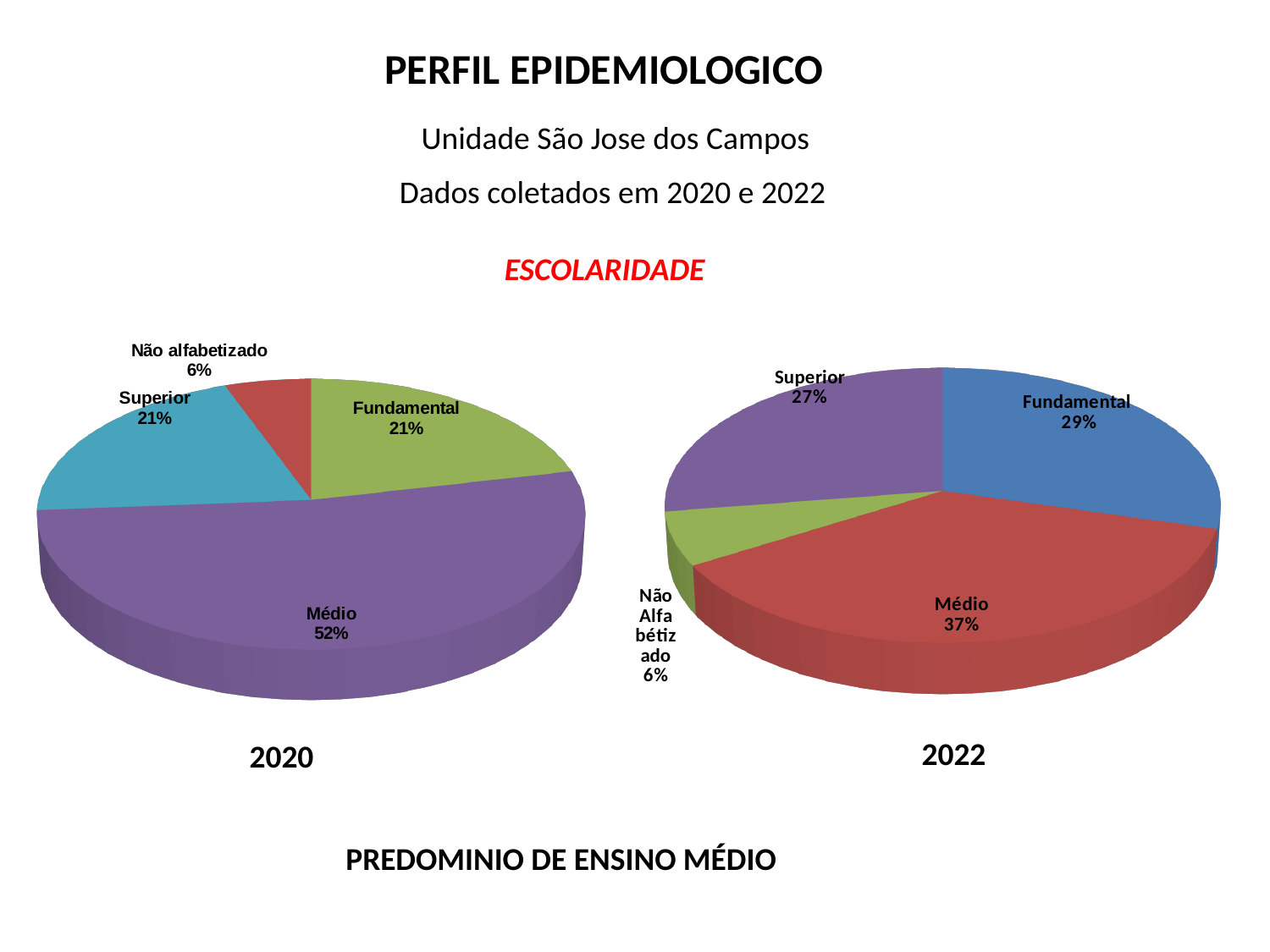

PERFIL EPIDEMIOLOGICO
Unidade São Jose dos Campos
Dados coletados em 2020 e 2022
ESCOLARIDADE

[unsupported chart]

[unsupported chart]

2022
2020
PREDOMINIO DE ENSINO MÉDIO